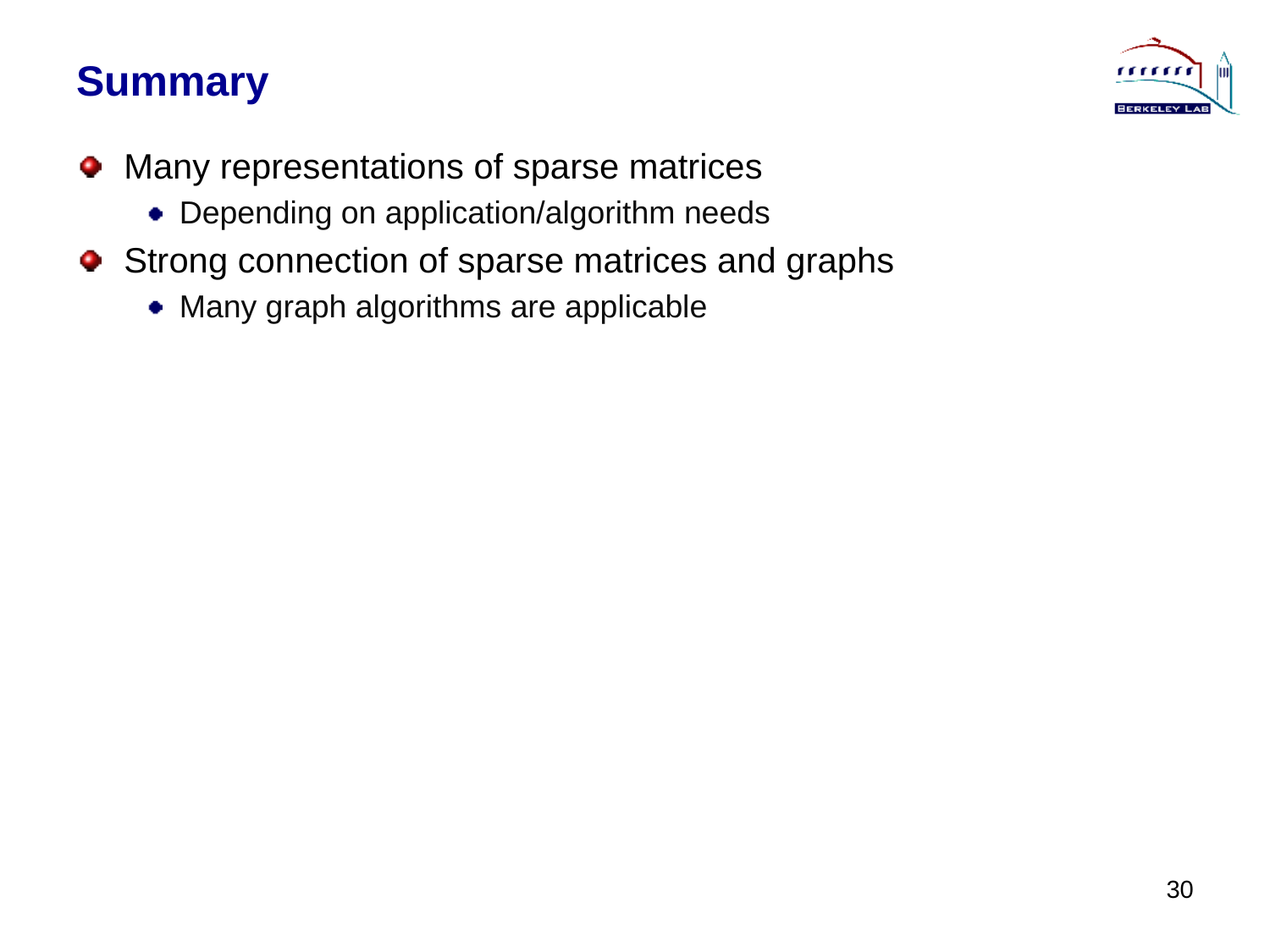

# Summary
Many representations of sparse matrices
Depending on application/algorithm needs
Strong connection of sparse matrices and graphs
Many graph algorithms are applicable

30